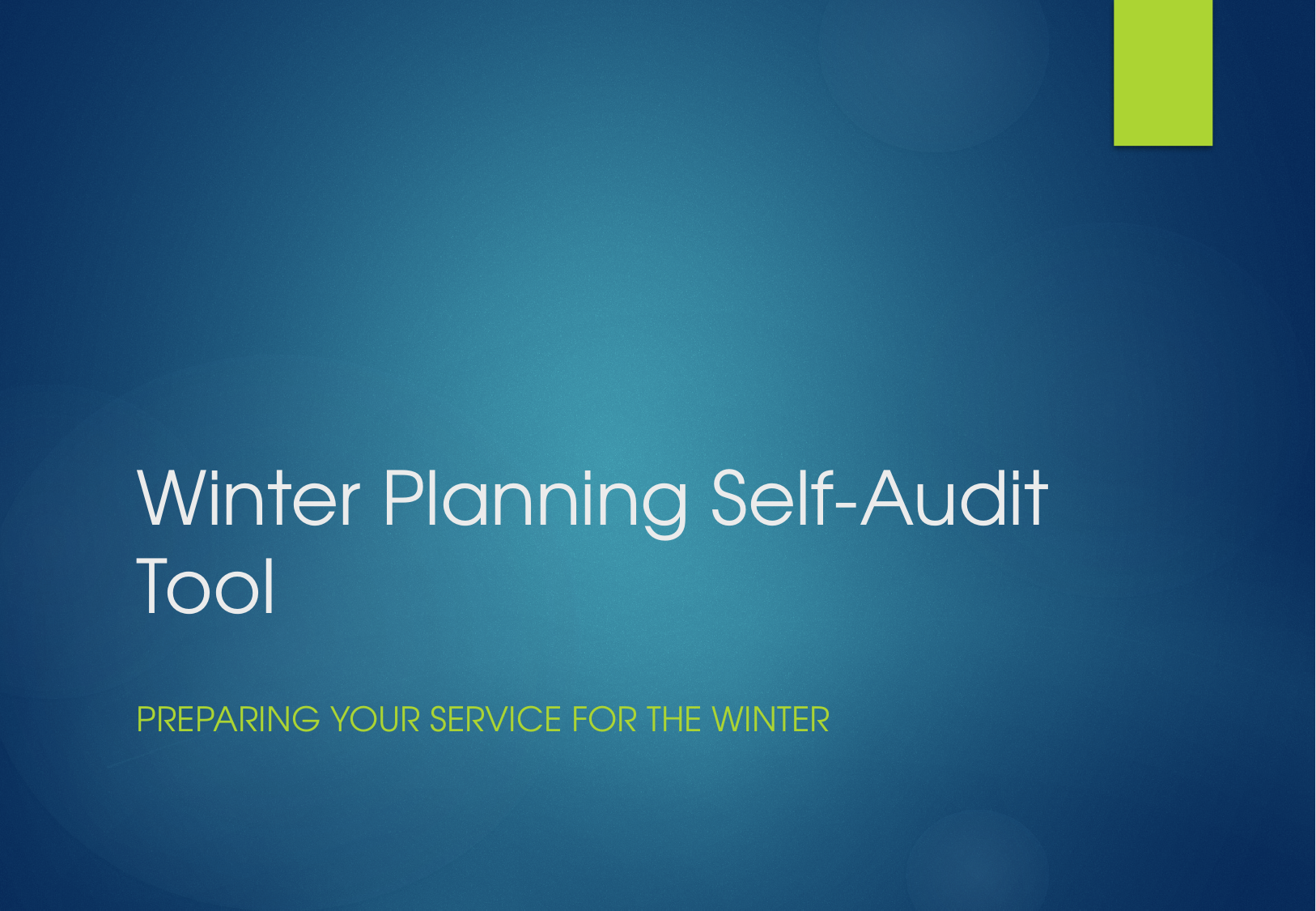

# Winter Planning Self-Audit Tool

Preparing Your SERVICE for the Winter